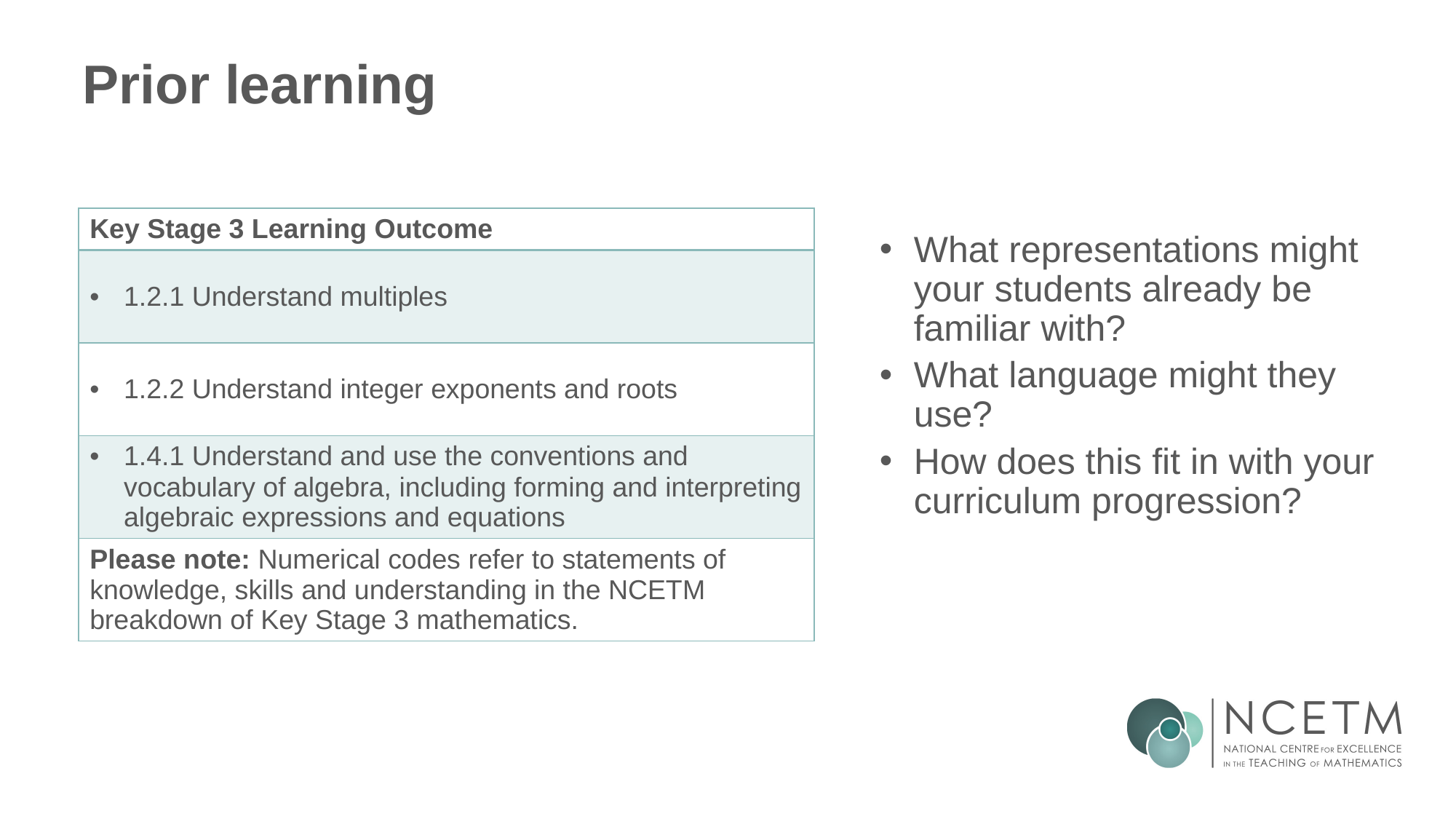

# Prior learning
What representations might your students already be familiar with?
What language might they use?
How does this fit in with your curriculum progression?
| Key Stage 3 Learning Outcome |
| --- |
| 1.2.1 Understand multiples |
| 1.2.2 Understand integer exponents and roots |
| 1.4.1 Understand and use the conventions and vocabulary of algebra, including forming and interpreting algebraic expressions and equations |
| Please note: Numerical codes refer to statements of knowledge, skills and understanding in the NCETM breakdown of Key Stage 3 mathematics. |